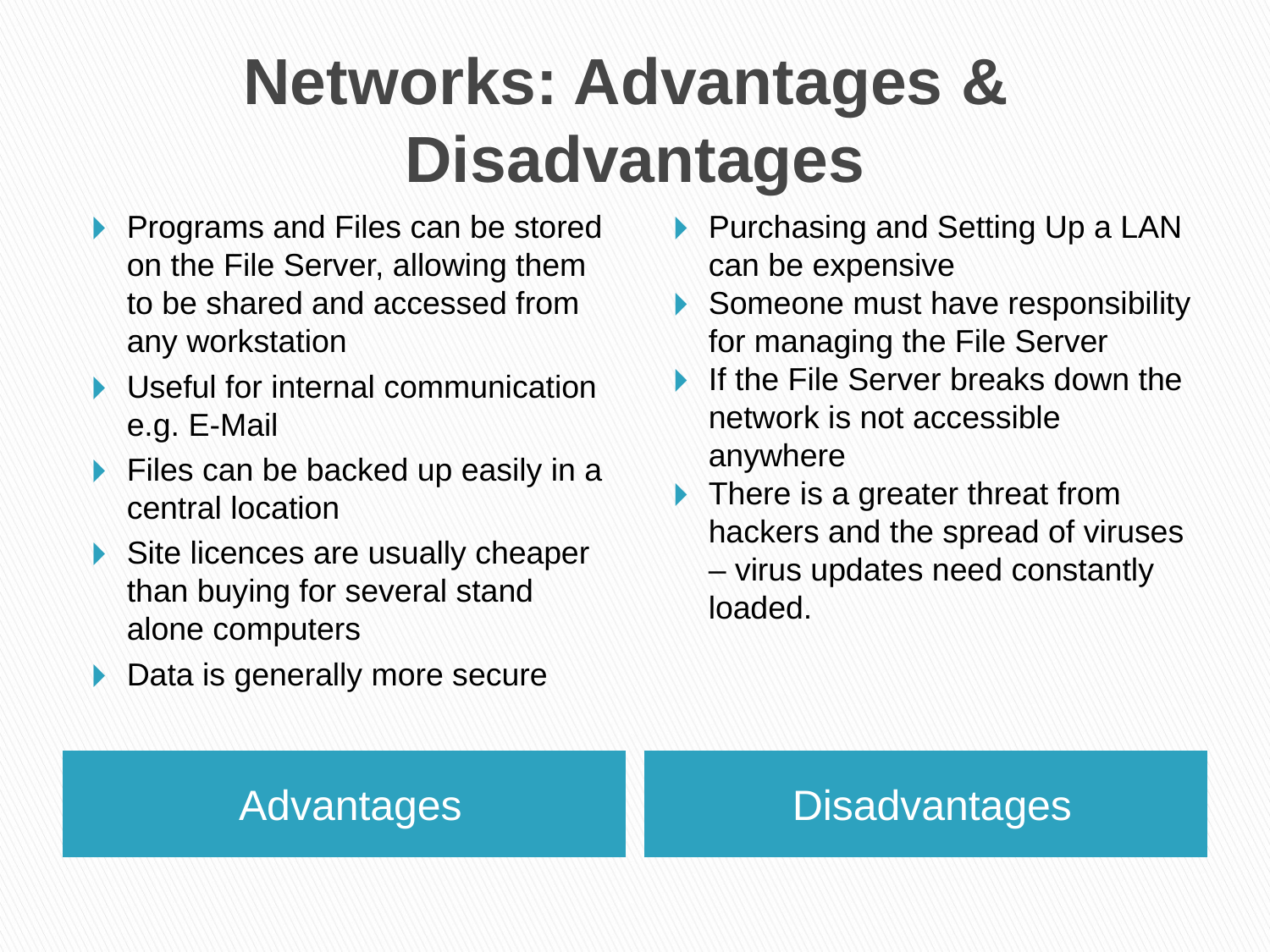

# Networks: Advantages &  Disadvantages
Programs and Files can be stored on the File Server, allowing them to be shared and accessed from any workstation
Useful for internal communication e.g. E-Mail
Files can be backed up easily in a central location
Site licences are usually cheaper than buying for several stand alone computers
Data is generally more secure

Purchasing and Setting Up a LAN can be expensive
Someone must have responsibility for managing the File Server
If the File Server breaks down the network is not accessible anywhere
There is a greater threat from hackers and the spread of viruses – virus updates need constantly loaded.

Advantages
Disadvantages